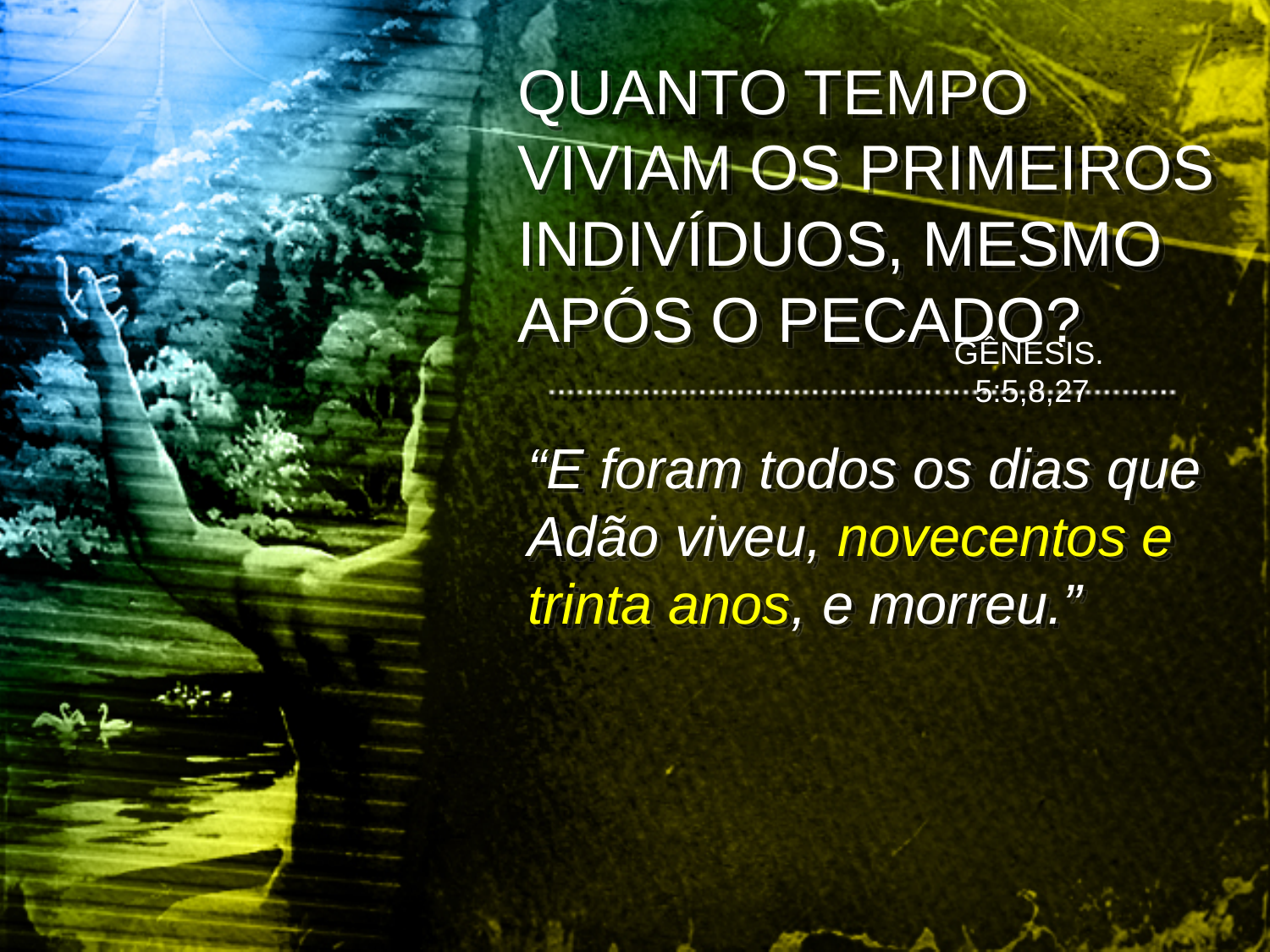

QUANTO TEMPO VIVIAM OS PRIMEIROS INDIVÍDUOS, MESMO APÓS O PECADO?
   GÊNESIS. 5:5,8,27
“E foram todos os dias que Adão viveu, novecentos e trinta anos, e morreu.”